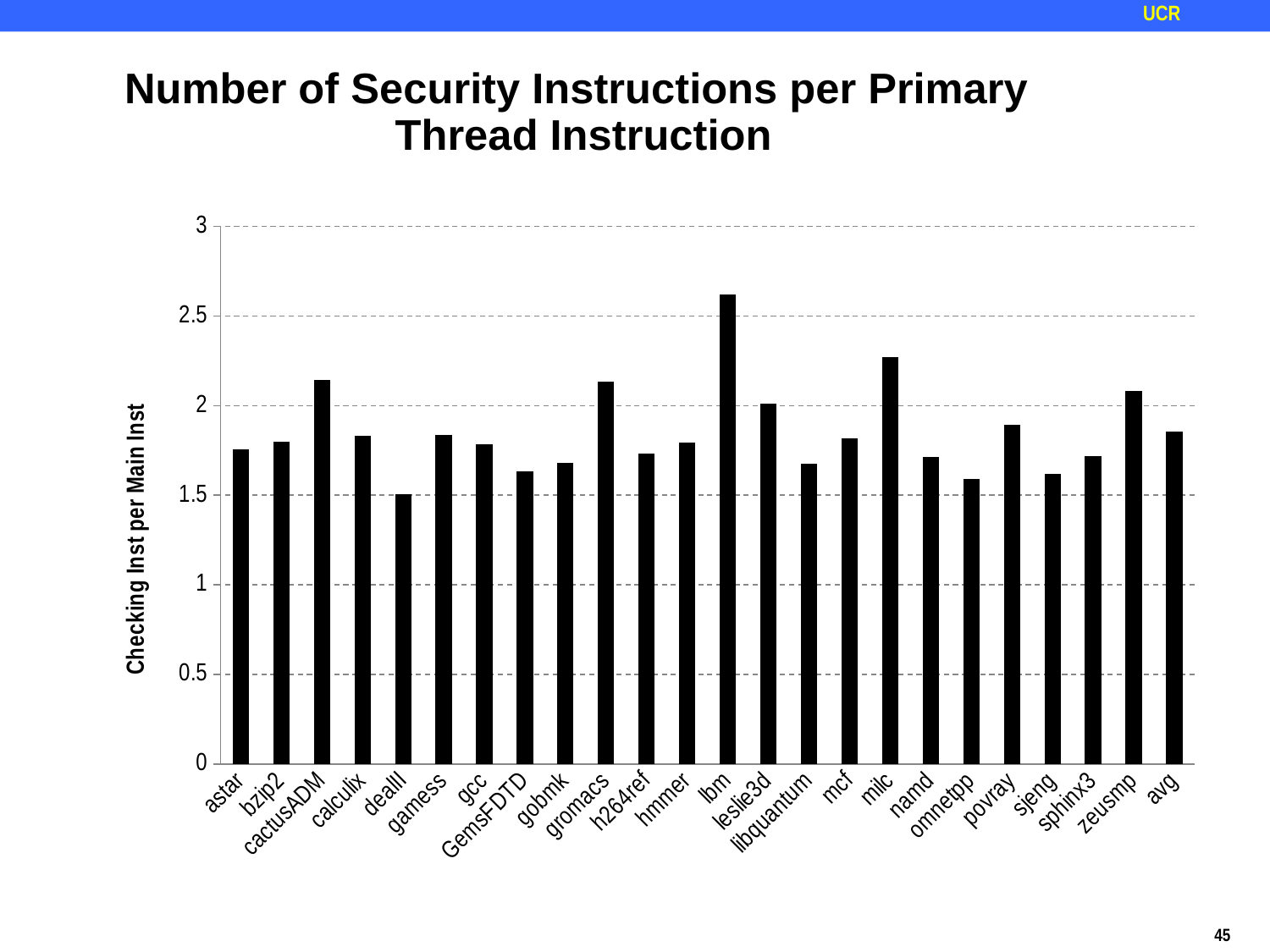

# Number of Security Instructions per Primary Thread Instruction

### Chart

| Category |  |
|---|---|
| astar | 1.75598241148299 |
| bzip2 | 1.797525572024744 |
| cactusADM | 2.14522494838201 |
| calculix | 1.831730459999998 |
| dealII | 1.507656144617193 |
| gamess | 1.83575235 |
| gcc | 1.786033883491532 |
| GemsFDTD | 1.632906752786109 |
| gobmk | 1.681256225499502 |
| gromacs | 2.131414377371714 |
| h264ref | 1.730195274282426 |
| hmmer | 1.795024506149264 |
| lbm | 2.619925580405954 |
| leslie3d | 2.00975521912203 |
| libquantum | 1.675488231921885 |
| mcf | 1.817172955595786 |
| milc | 2.269761340000004 |
| namd | 1.711089510671205 |
| omnetpp | 1.592331622300513 |
| povray | 1.893119761068804 |
| sjeng | 1.617430957385356 |
| sphinx3 | 1.719355865773918 |
| zeusmp | 2.083844399161556 |
| avg | 1.853912102151934 |